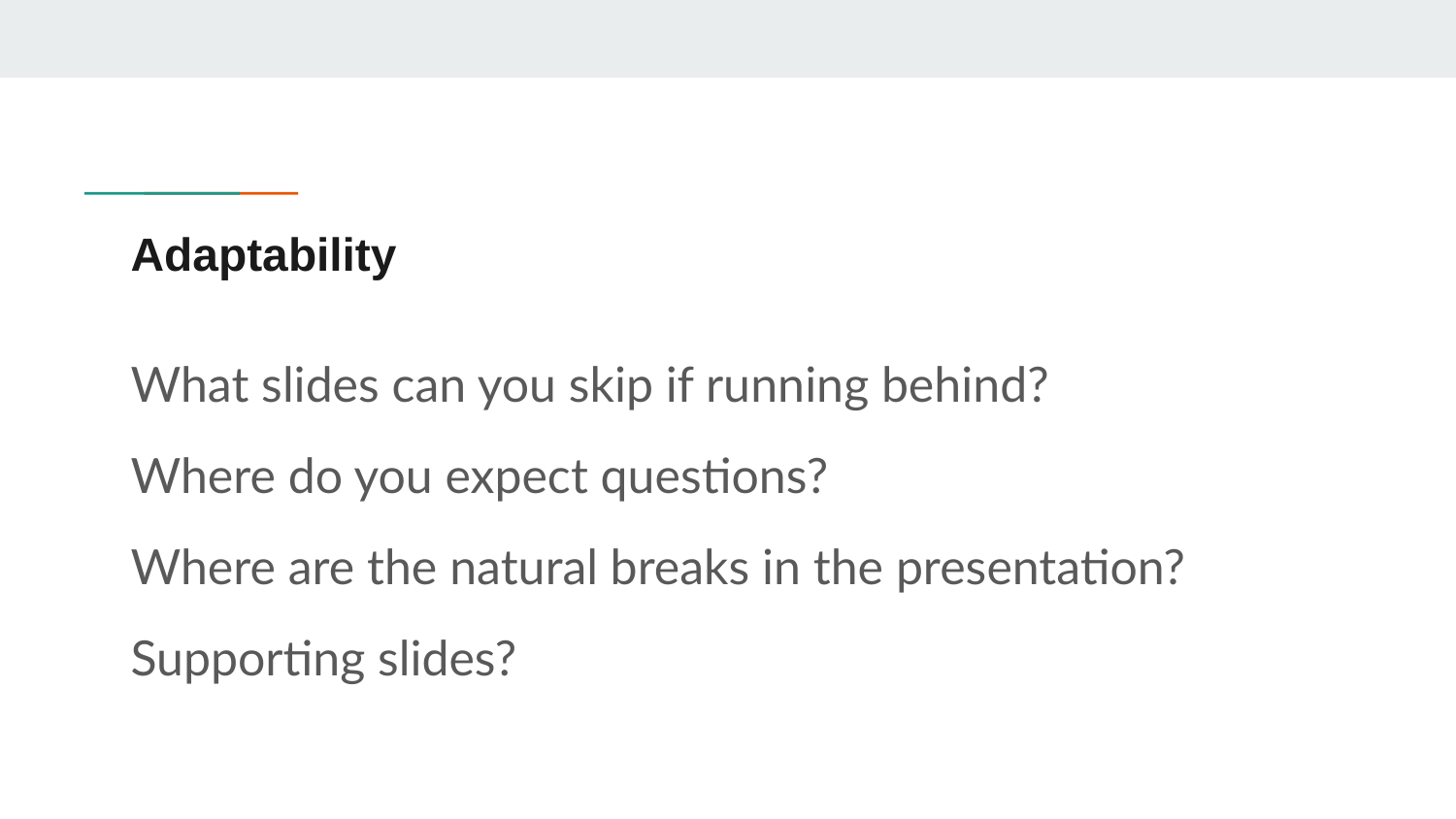

# Adaptability
What slides can you skip if running behind?
Where do you expect questions?
Where are the natural breaks in the presentation?
Supporting slides?